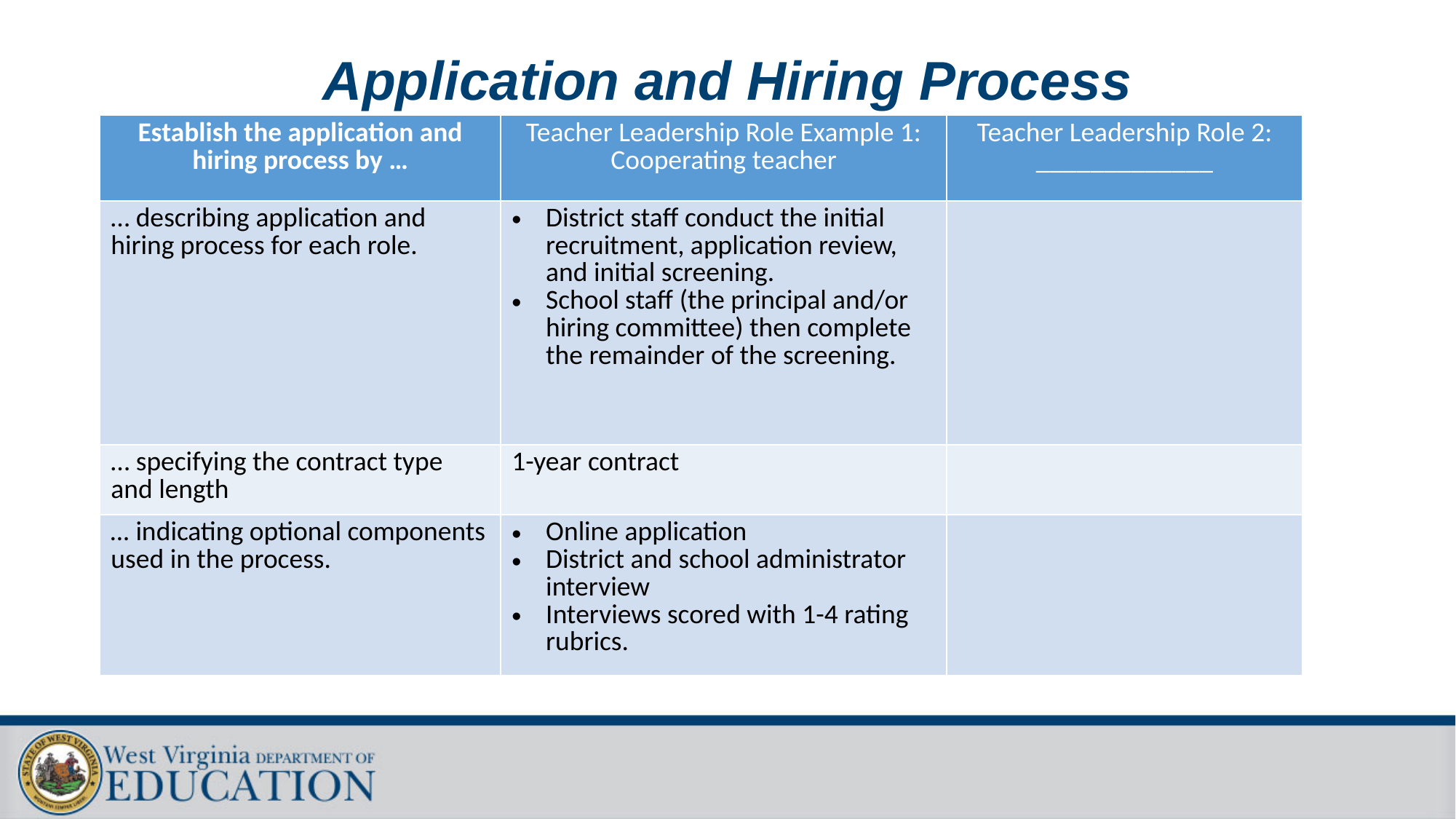

# Application and Hiring Process
| Establish the application and hiring process by … | Teacher Leadership Role Example 1: Cooperating teacher | Teacher Leadership Role 2: \_\_\_\_\_\_\_\_\_\_\_\_\_ |
| --- | --- | --- |
| … describing application and hiring process for each role. | District staff conduct the initial recruitment, application review, and initial screening. School staff (the principal and/or hiring committee) then complete the remainder of the screening. |  |
| … specifying the contract type and length | 1-year contract |  |
| … indicating optional components used in the process. | Online application District and school administrator interview Interviews scored with 1-4 rating rubrics. |  |